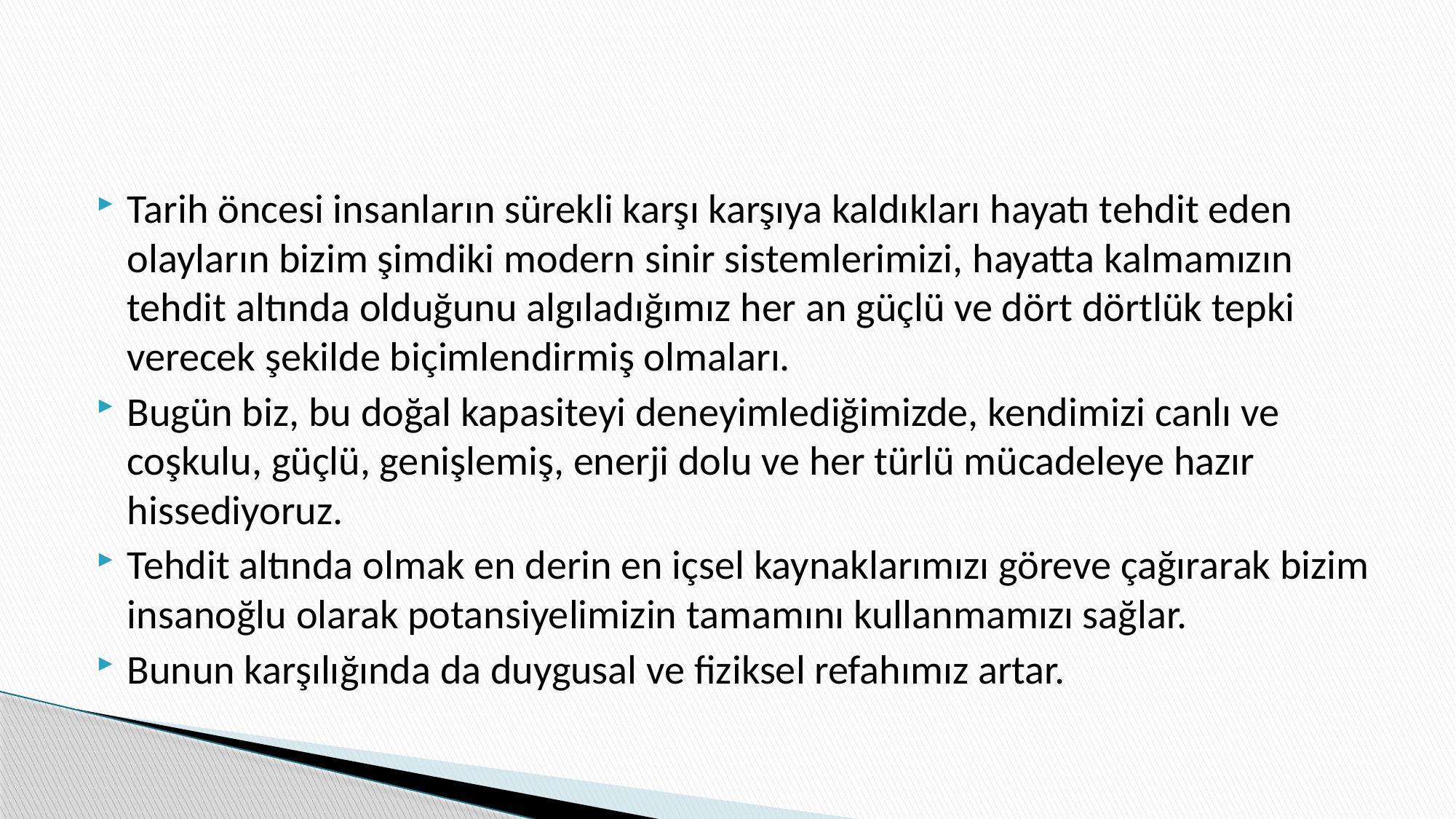

#
Tarih öncesi insanların sürekli karşı karşıya kaldıkları hayatı tehdit eden olayların bizim şimdiki modern sinir sistemlerimizi, hayatta kalmamızın tehdit altında olduğunu algıladığımız her an güçlü ve dört dörtlük tepki verecek şekilde biçimlendirmiş olmaları.
Bugün biz, bu doğal kapasiteyi deneyimlediğimizde, kendimizi canlı ve coşkulu, güçlü, genişlemiş, enerji dolu ve her türlü mücadeleye hazır hissediyoruz.
Tehdit altında olmak en derin en içsel kaynaklarımızı göreve çağırarak bizim insanoğlu olarak potansiyelimizin tamamını kullanmamızı sağlar.
Bunun karşılığında da duygusal ve fiziksel refahımız artar.